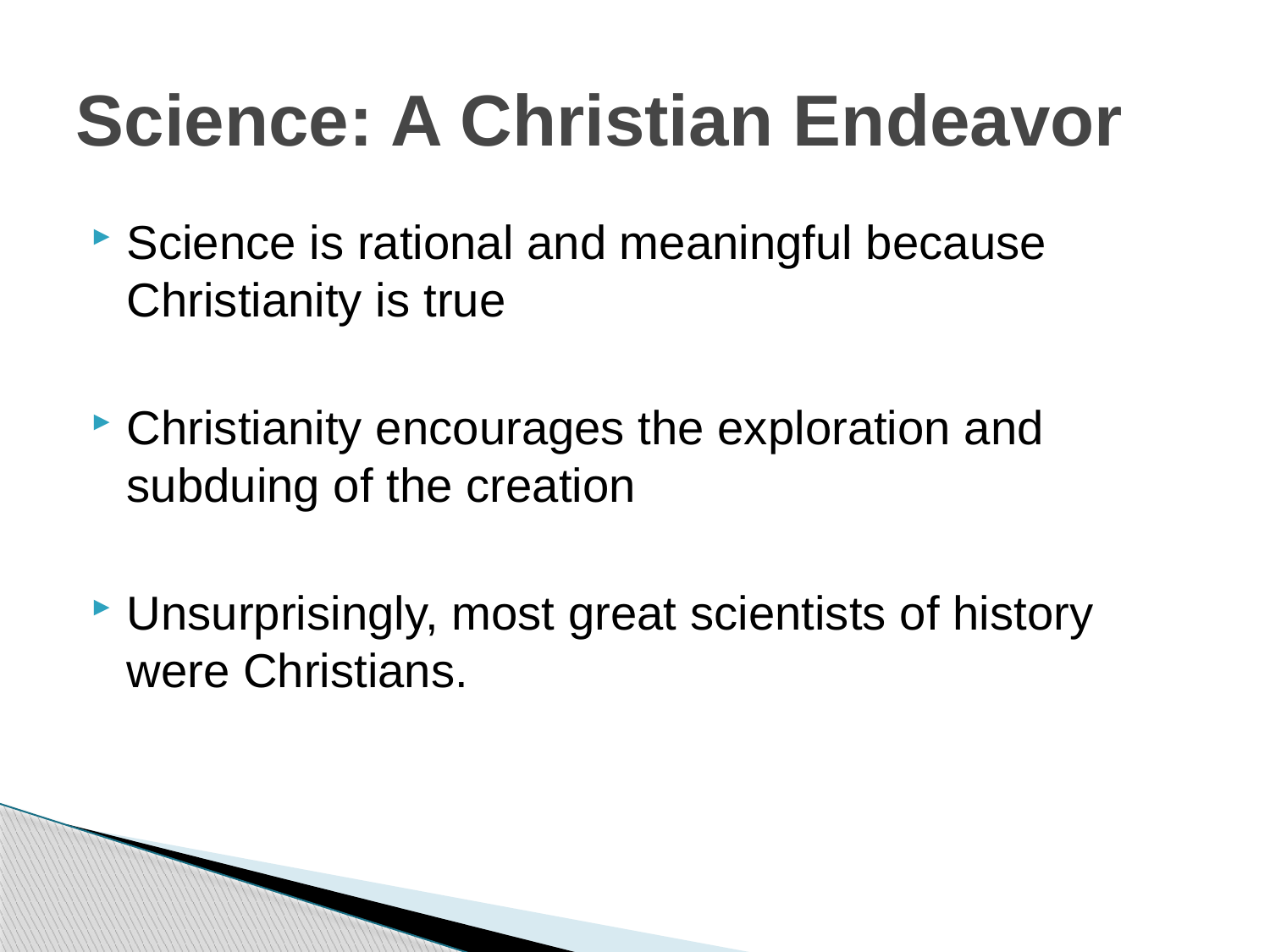

# Science: A Christian Endeavor
Science is rational and meaningful because Christianity is true

Christianity encourages the exploration and subduing of the creation

Unsurprisingly, most great scientists of history were Christians.